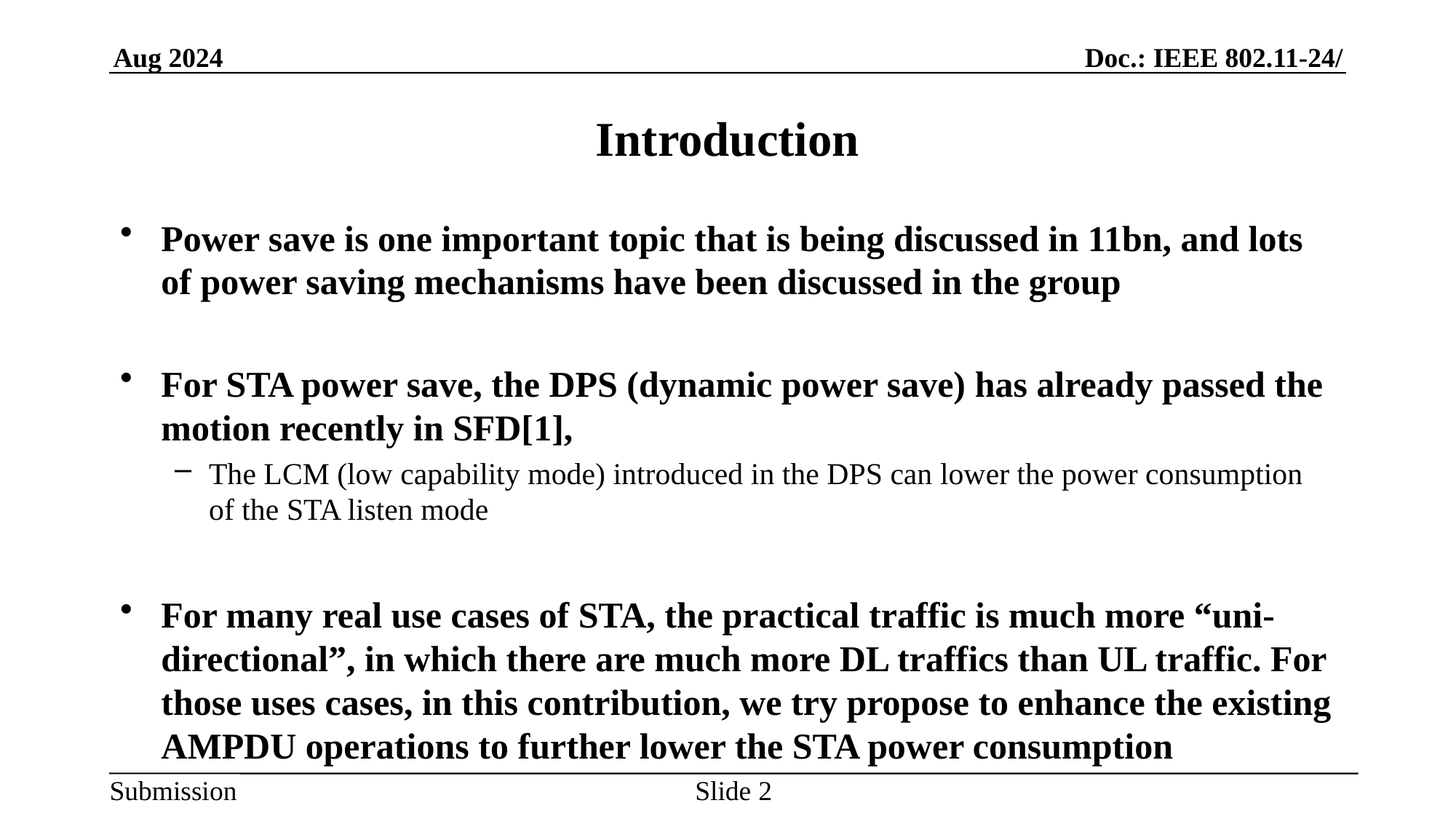

# Introduction
Power save is one important topic that is being discussed in 11bn, and lots of power saving mechanisms have been discussed in the group

For STA power save, the DPS (dynamic power save) has already passed the motion recently in SFD[1],
The LCM (low capability mode) introduced in the DPS can lower the power consumption of the STA listen mode

For many real use cases of STA, the practical traffic is much more “uni-directional”, in which there are much more DL traffics than UL traffic. For those uses cases, in this contribution, we try propose to enhance the existing AMPDU operations to further lower the STA power consumption
Slide 2